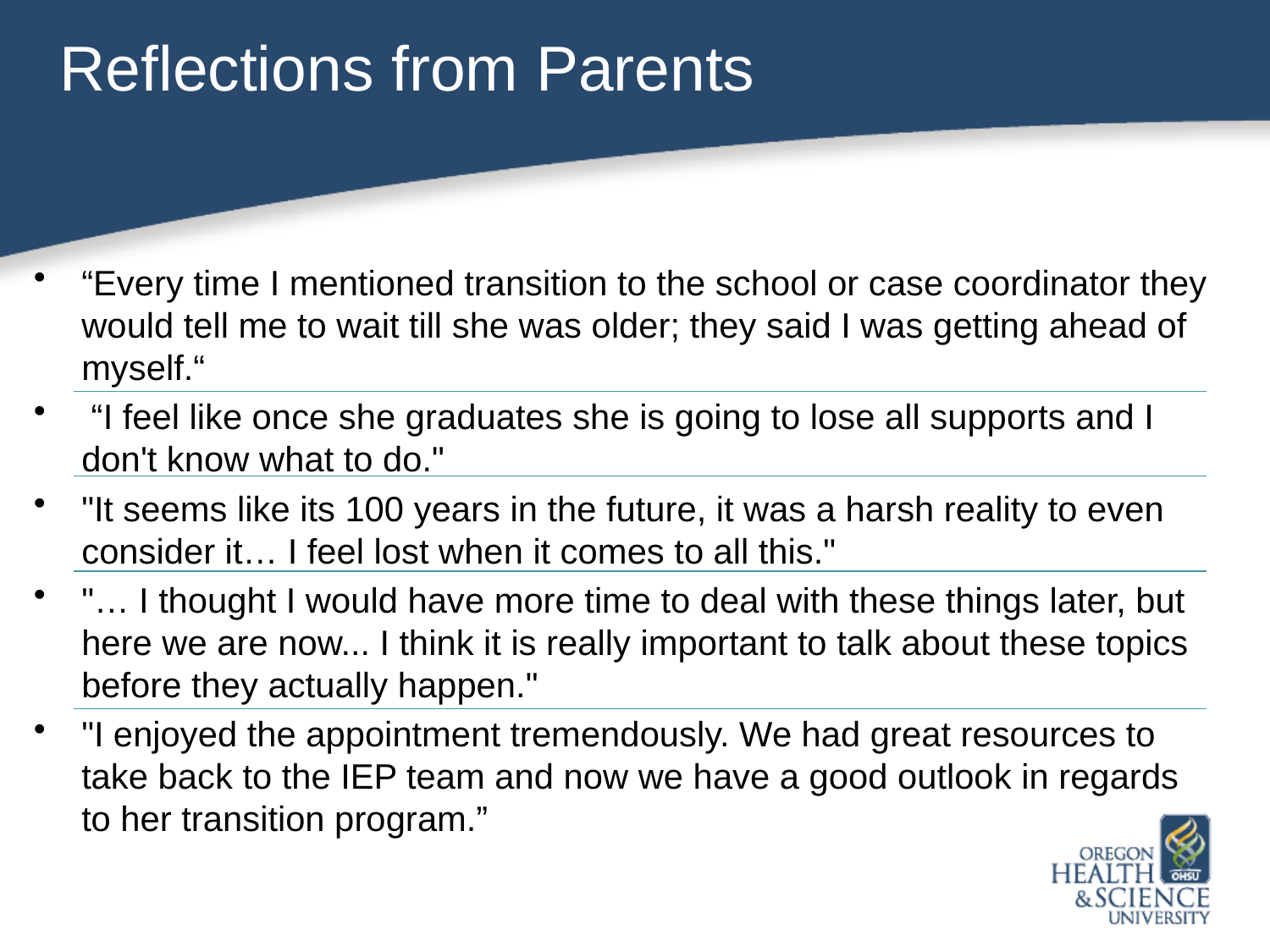

# Reflections from Parents
“Every time I mentioned transition to the school or case coordinator they would tell me to wait till she was older; they said I was getting ahead of myself.“
 “I feel like once she graduates she is going to lose all supports and I don't know what to do."
"It seems like its 100 years in the future, it was a harsh reality to even consider it… I feel lost when it comes to all this."
"… I thought I would have more time to deal with these things later, but here we are now... I think it is really important to talk about these topics before they actually happen."
"I enjoyed the appointment tremendously. We had great resources to take back to the IEP team and now we have a good outlook in regards to her transition program.”